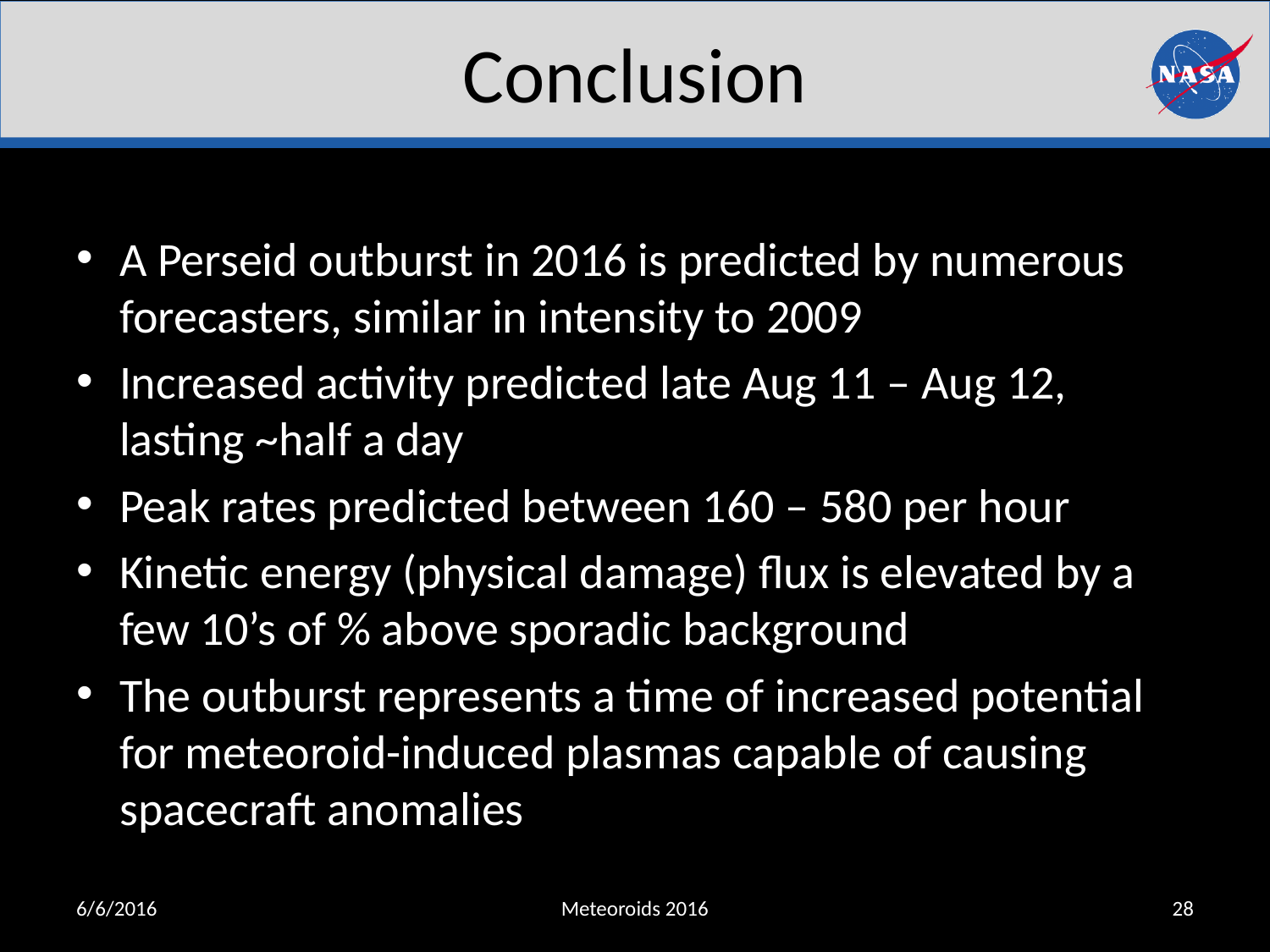

# Conclusion
A Perseid outburst in 2016 is predicted by numerous forecasters, similar in intensity to 2009
Increased activity predicted late Aug 11 – Aug 12, lasting ~half a day
Peak rates predicted between 160 – 580 per hour
Kinetic energy (physical damage) flux is elevated by a few 10’s of % above sporadic background
The outburst represents a time of increased potential for meteoroid-induced plasmas capable of causing spacecraft anomalies

6/6/2016
Meteoroids 2016
28